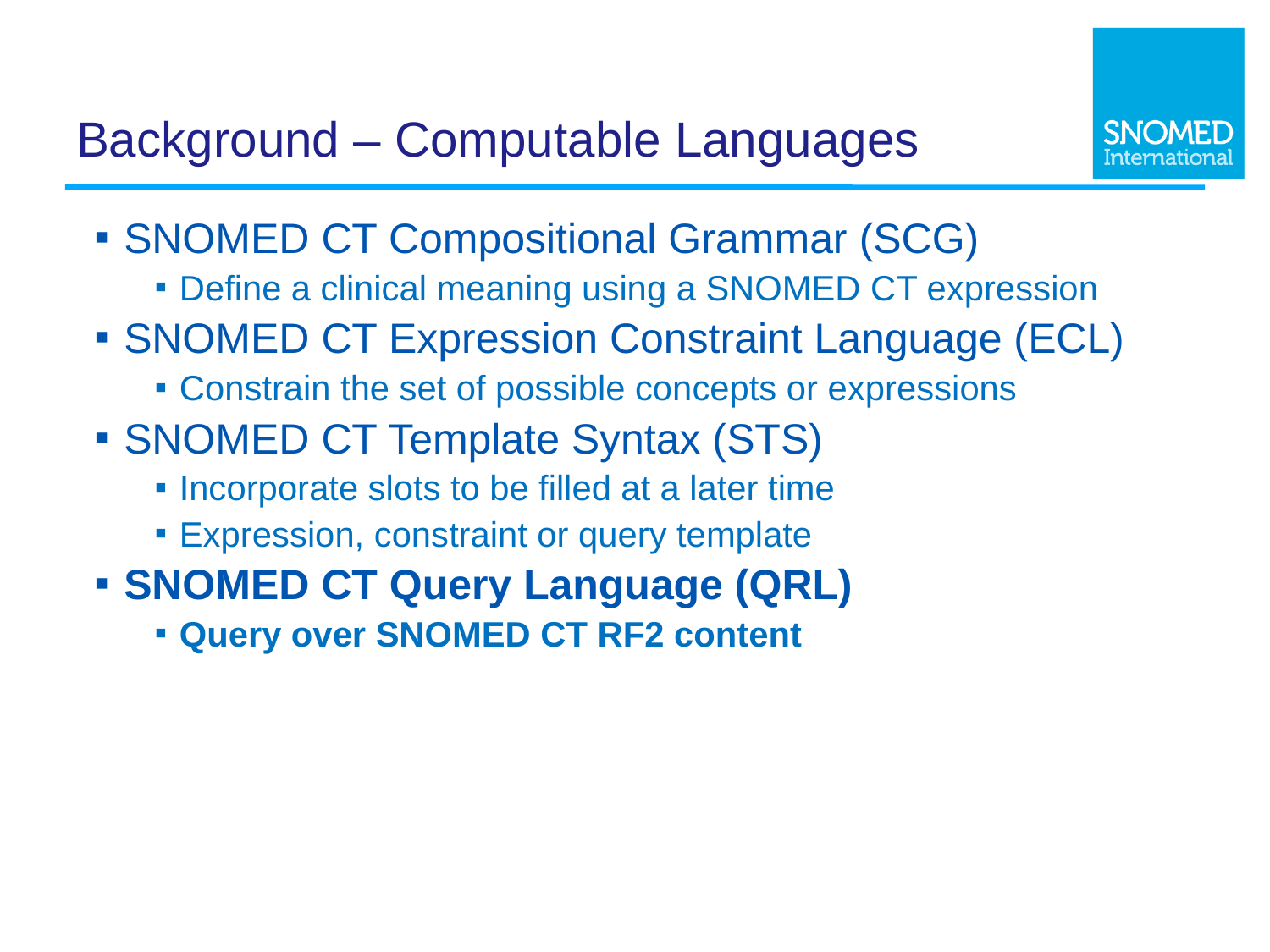

# Background – Computable Languages
SNOMED CT Compositional Grammar (SCG)
Define a clinical meaning using a SNOMED CT expression
SNOMED CT Expression Constraint Language (ECL)
Constrain the set of possible concepts or expressions
SNOMED CT Template Syntax (STS)
Incorporate slots to be filled at a later time
Expression, constraint or query template
SNOMED CT Query Language (QRL)
Query over SNOMED CT RF2 content